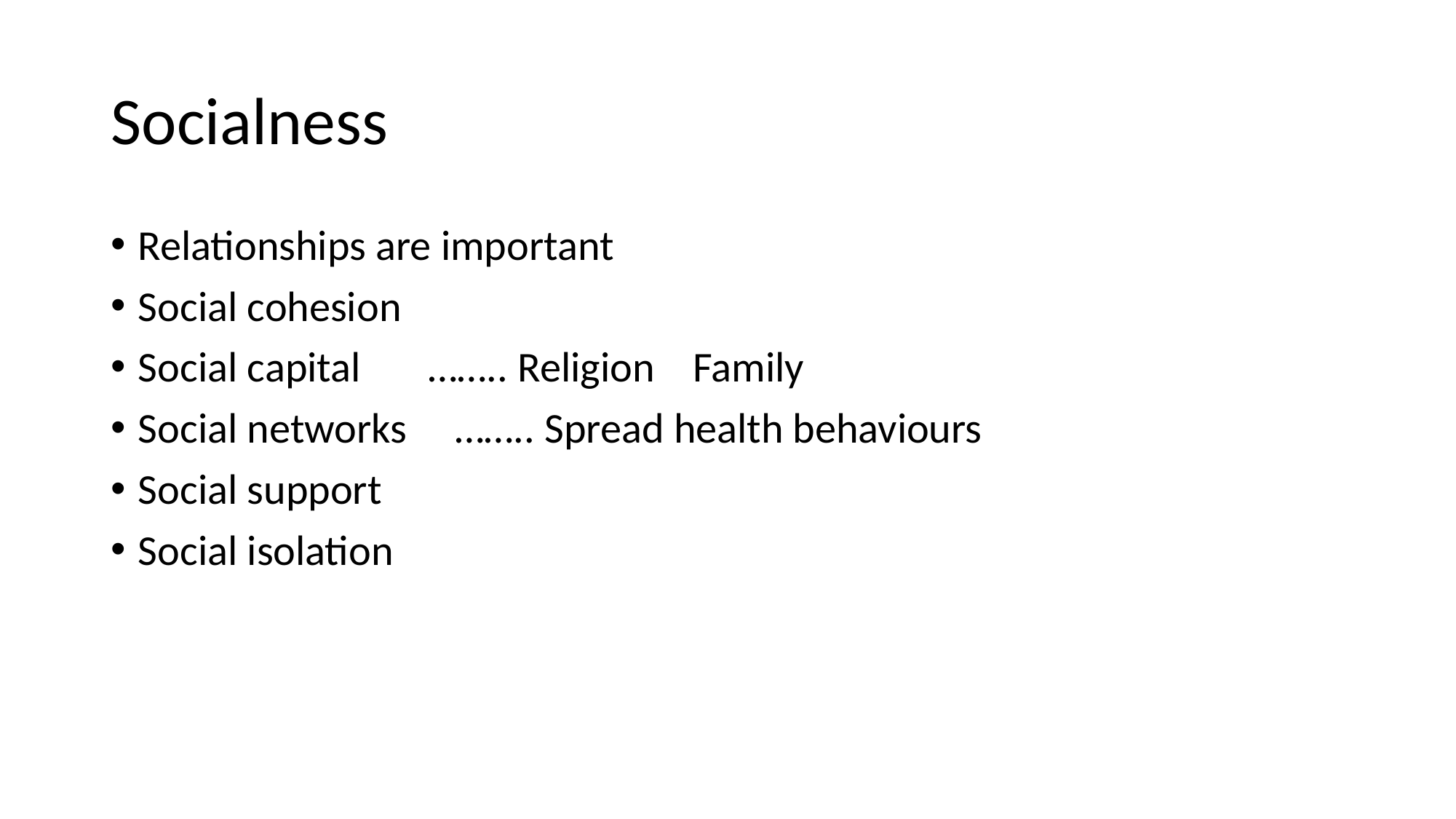

# Socialness
Relationships are important
Social cohesion
Social capital       …….. Religion    Family
Social networks     …….. Spread health behaviours
Social support
Social isolation